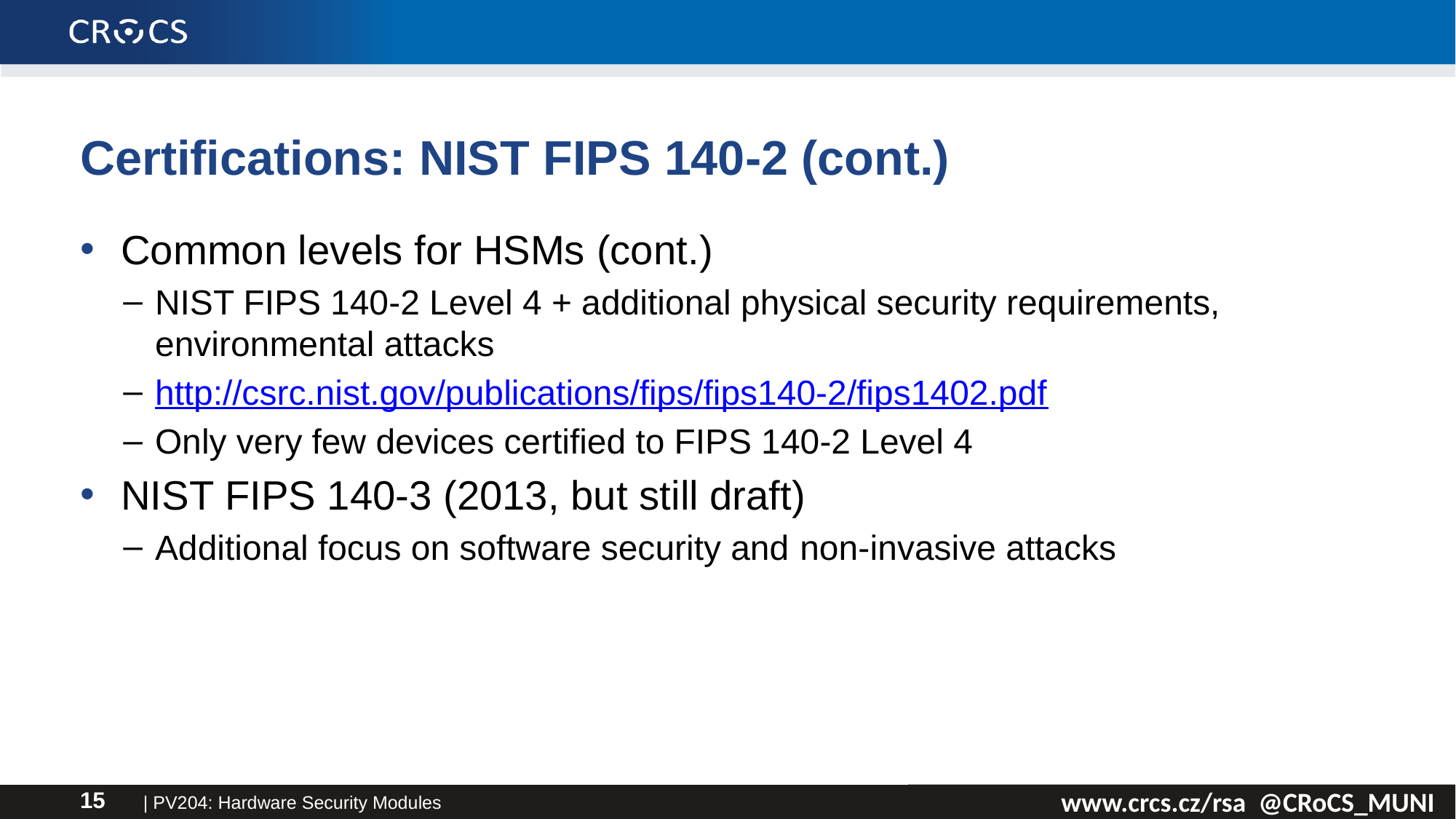

# Certifications: NIST FIPS 140-2 (cont.)
Common levels for HSMs (cont.)
NIST FIPS 140-2 Level 4 + additional physical security requirements, environmental attacks
http://csrc.nist.gov/publications/fips/fips140-2/fips1402.pdf
Only very few devices certified to FIPS 140-2 Level 4
NIST FIPS 140-3 (2013, but still draft)
Additional focus on software security and non-invasive attacks

| PV204: Hardware Security Modules
15